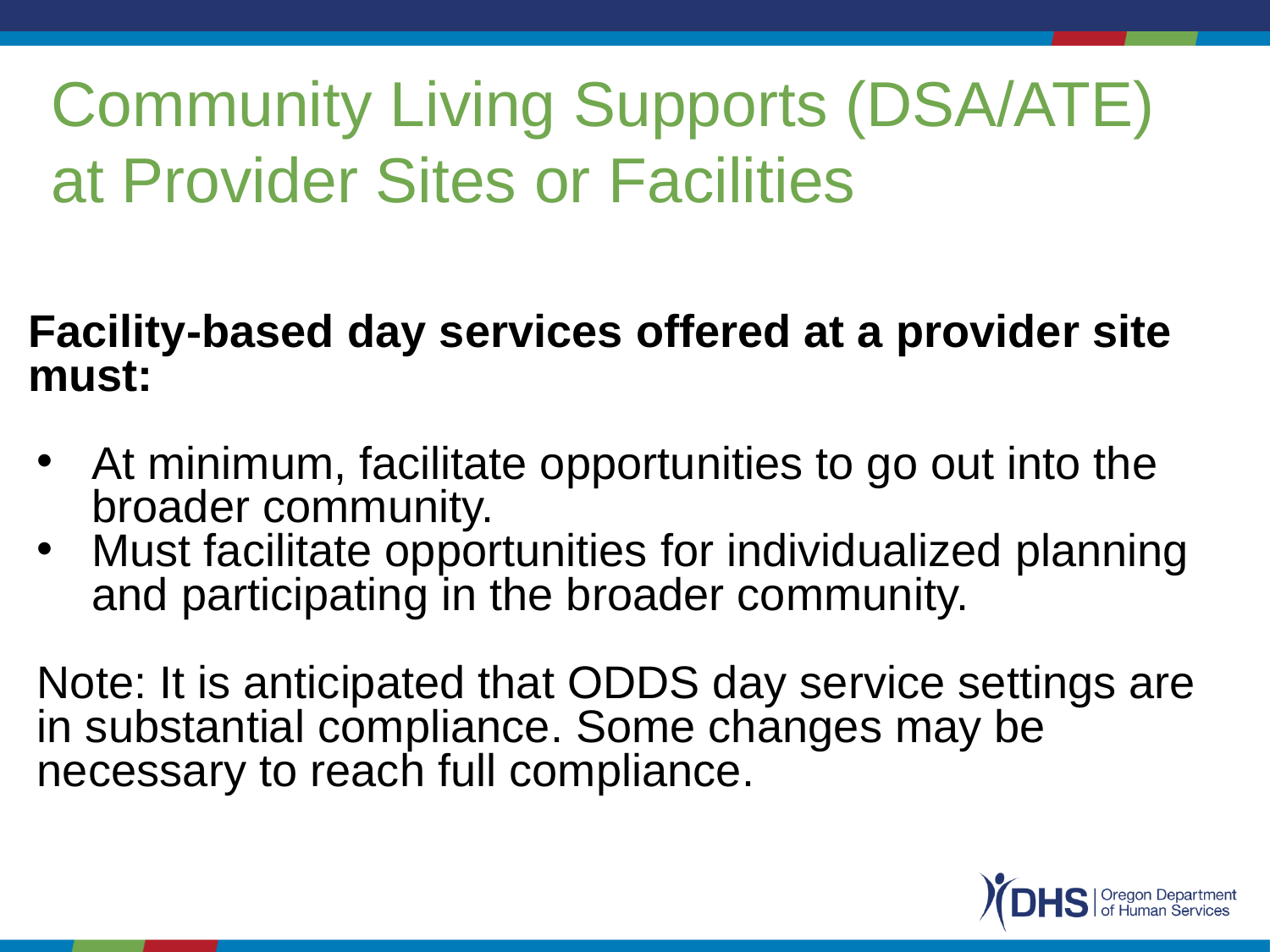

# Community Living Supports (DSA/ATE) at Provider Sites or Facilities
Facility-based day services offered at a provider site must:

At minimum, facilitate opportunities to go out into the broader community.
Must facilitate opportunities for individualized planning and participating in the broader community.

Note: It is anticipated that ODDS day service settings are in substantial compliance. Some changes may be necessary to reach full compliance.